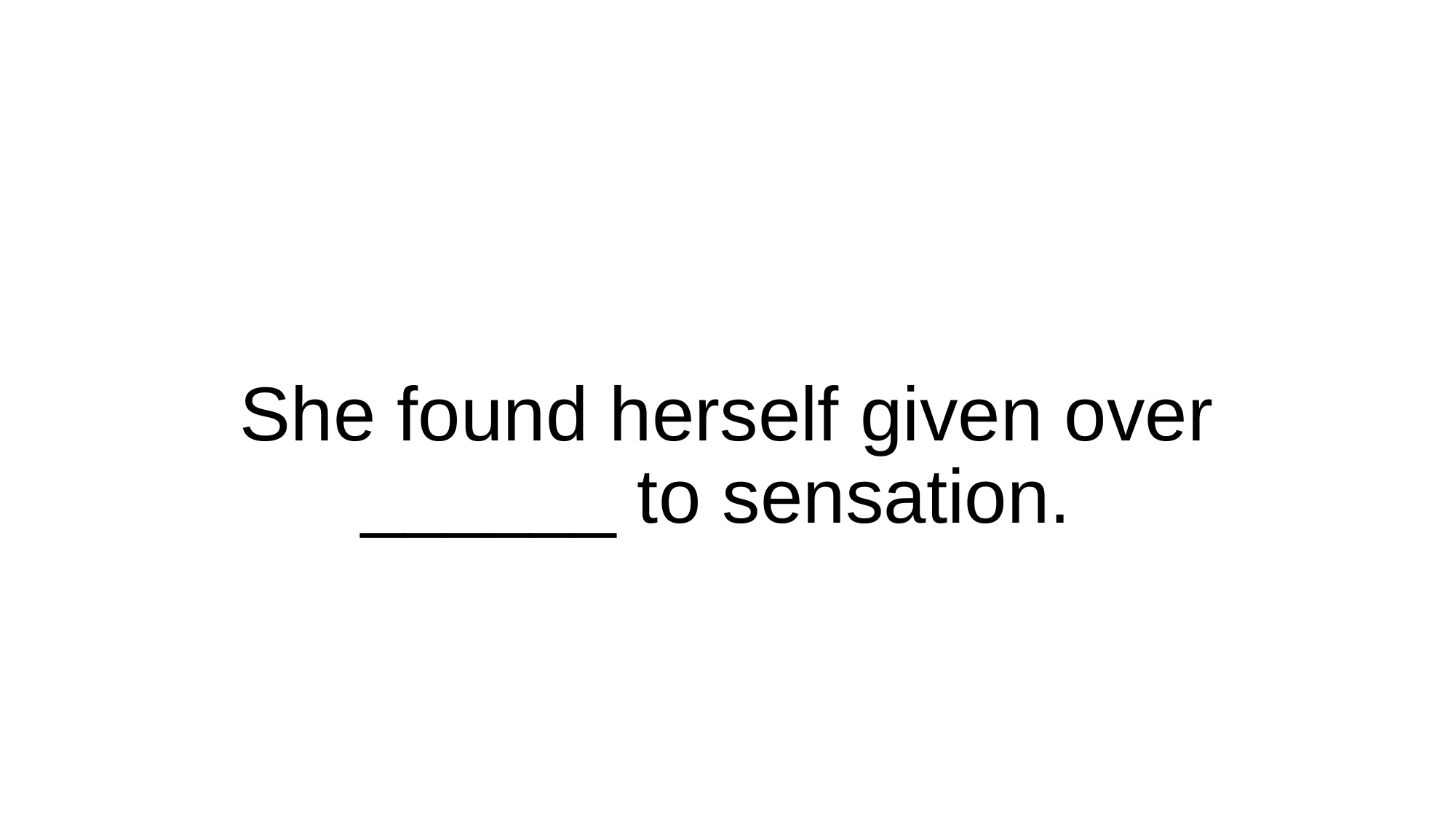

# She found herself given over ______ to sensation.